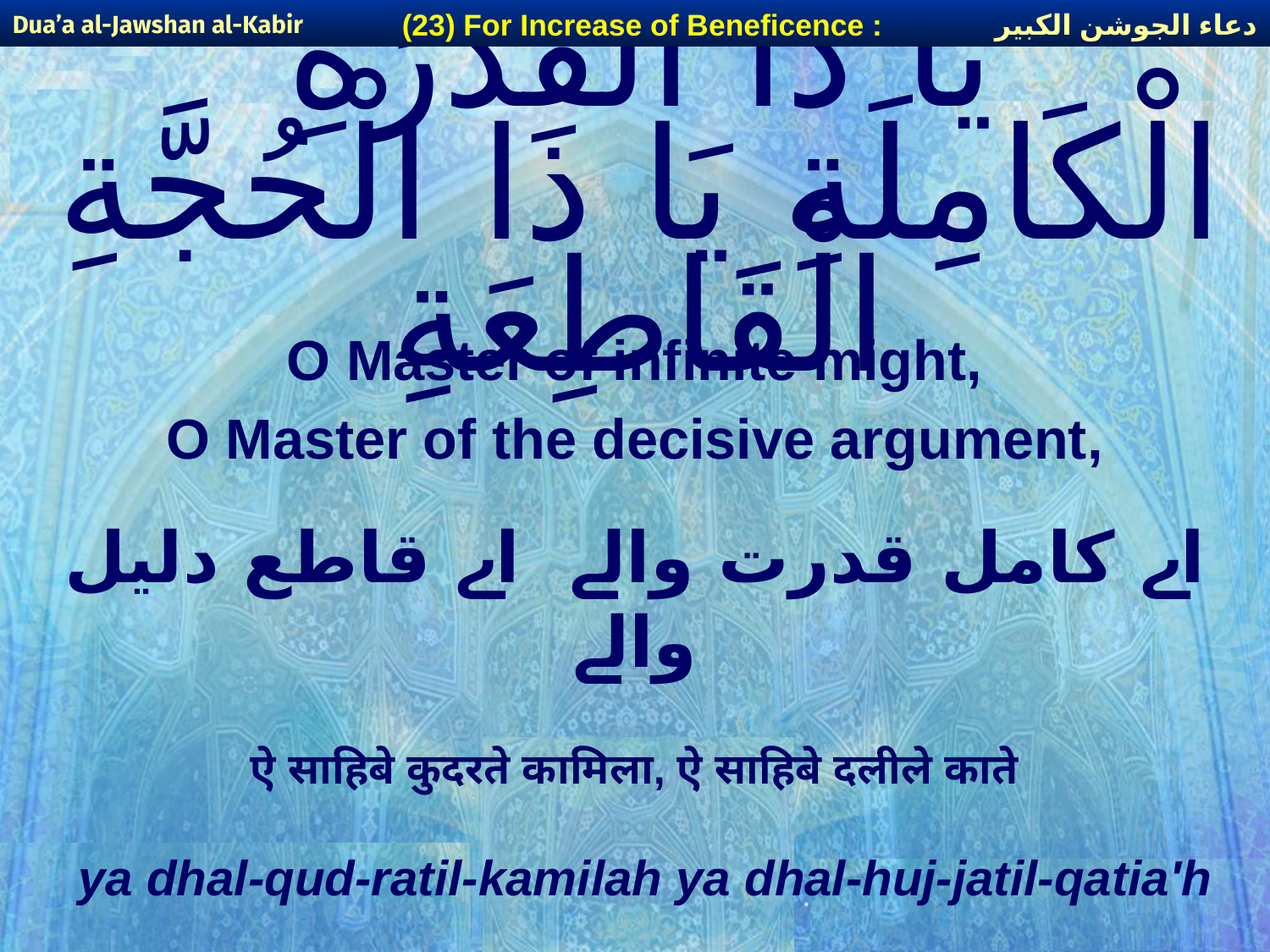

دعاء الجوشن الكبير
(23) For Increase of Beneficence :
Dua’a al-Jawshan al-Kabir
# يَا ذَا الْقُدْرَةِ الْكَامِلَةِ يَا ذَا الْحُجَّةِ الْقَاطِعَةِ
O Master of infinite might,
O Master of the decisive argument,
اے کامل قدرت والے  اے قاطع دلیل والے
ऐ साहिबे कुदरते कामिला, ऐ साहिबे दलीले काते
ya dhal-qud-ratil-kamilah ya dhal-huj-jatil-qatia'h